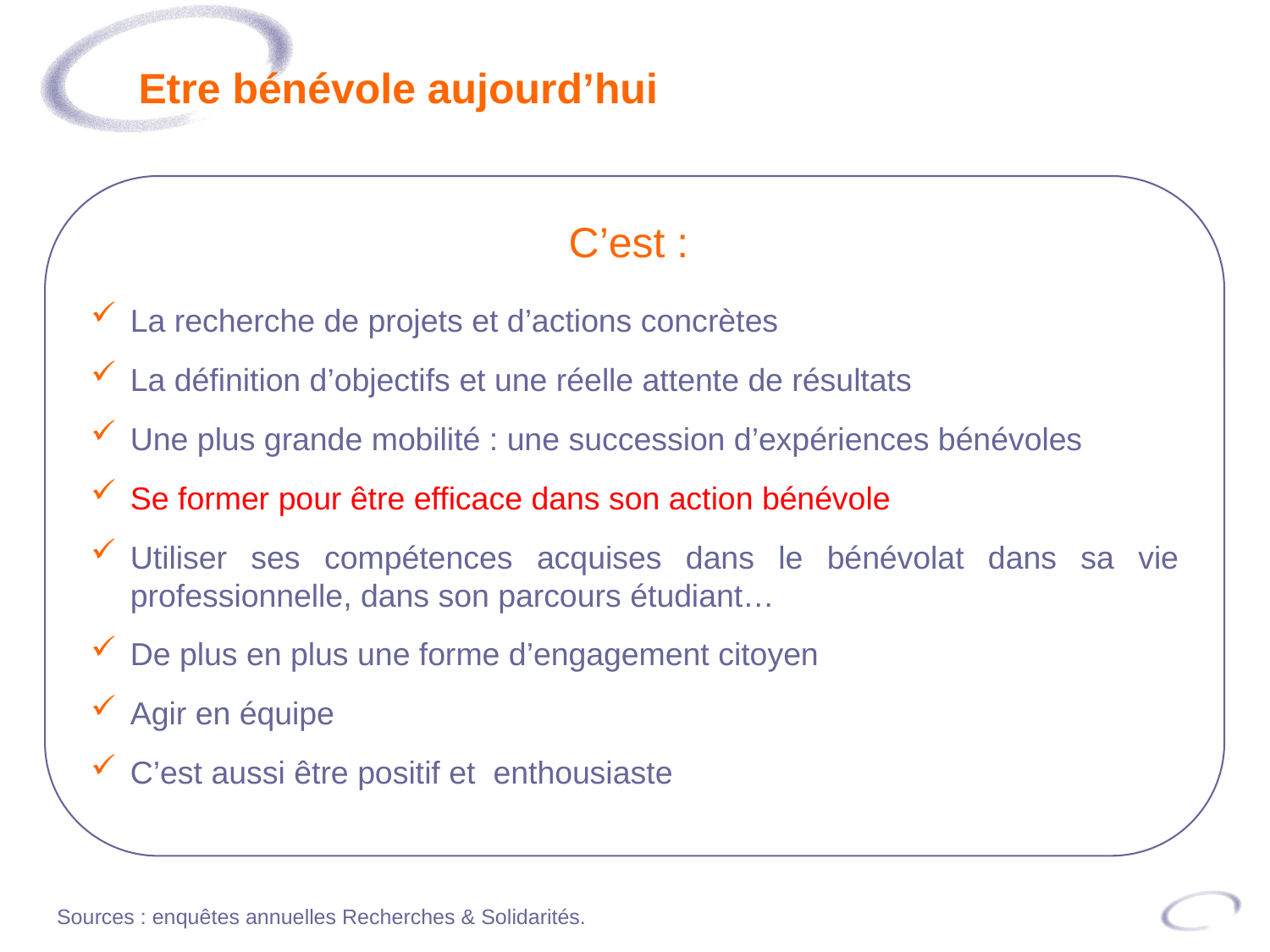

Etre bénévole aujourd’hui
C’est :

La recherche de projets et d’actions concrètes
La définition d’objectifs et une réelle attente de résultats
Une plus grande mobilité : une succession d’expériences bénévoles
Se former pour être efficace dans son action bénévole
Utiliser ses compétences acquises dans le bénévolat dans sa vie professionnelle, dans son parcours étudiant…
De plus en plus une forme d’engagement citoyen
Agir en équipe
C’est aussi être positif et  enthousiaste

Sources : enquêtes annuelles Recherches & Solidarités.